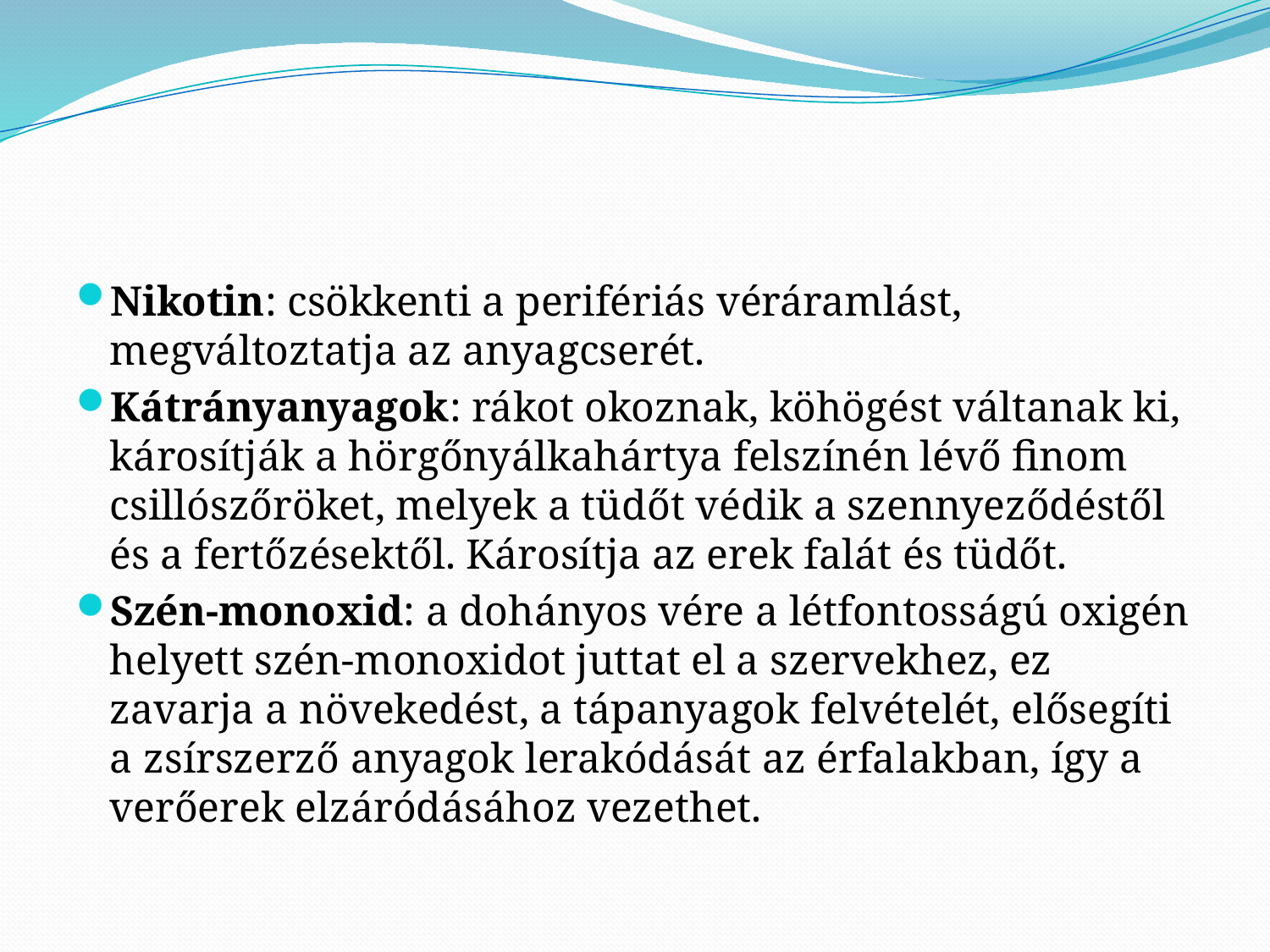

Nikotin: csökkenti a perifériás véráramlást, megváltoztatja az anyagcserét.
Kátrányanyagok: rákot okoznak, köhögést váltanak ki, károsítják a hörgőnyálkahártya felszínén lévő finom csillószőröket, melyek a tüdőt védik a szennyeződéstől és a fertőzésektől. Károsítja az erek falát és tüdőt.
Szén-monoxid: a dohányos vére a létfontosságú oxigén helyett szén-monoxidot juttat el a szervekhez, ez zavarja a növekedést, a tápanyagok felvételét, elősegíti a zsírszerző anyagok lerakódását az érfalakban, így a verőerek elzáródásához vezethet.